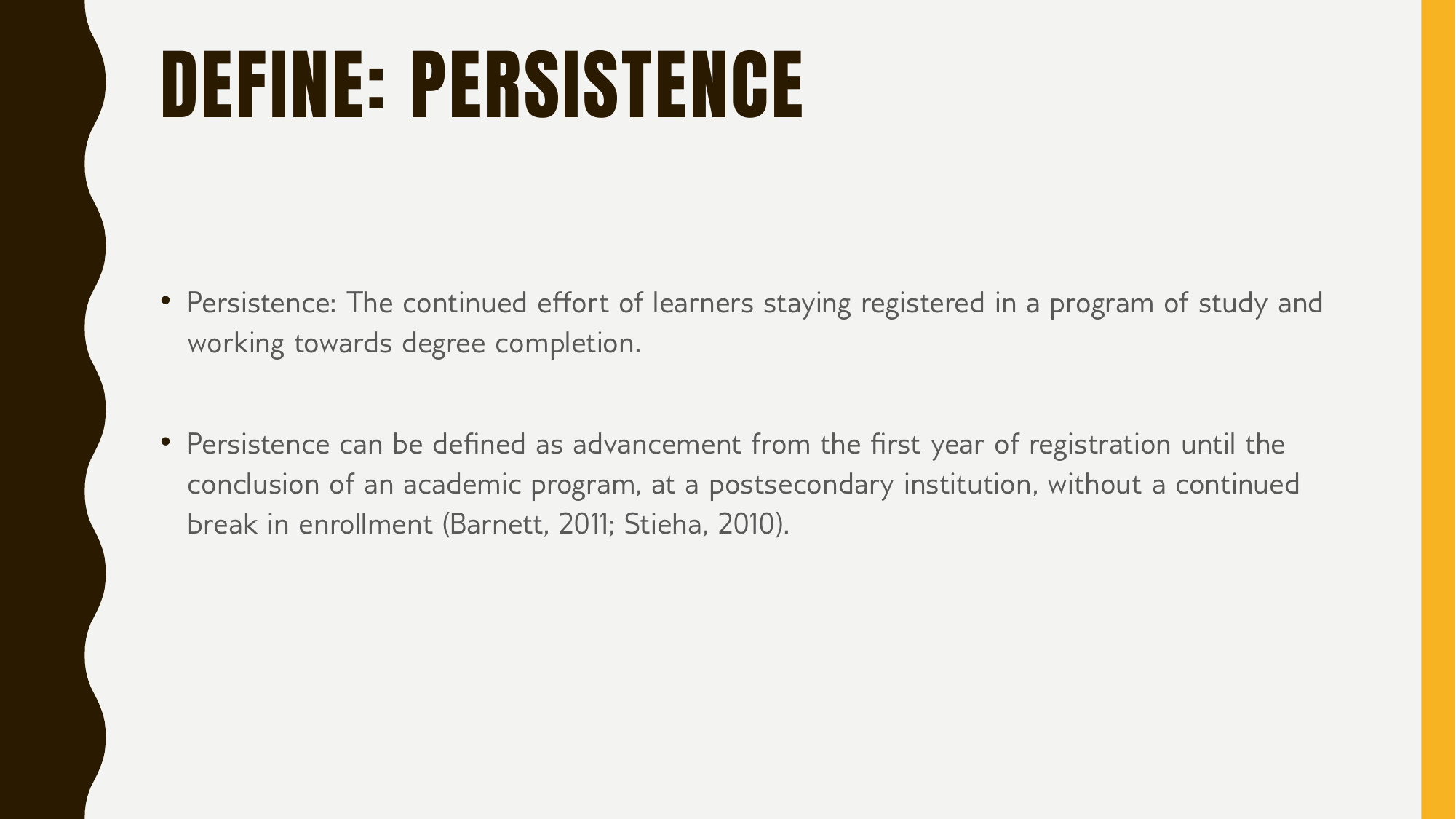

# Define: Persistence
Persistence: The continued effort of learners staying registered in a program of study and working towards degree completion.

Persistence can be defined as advancement from the first year of registration until the conclusion of an academic program, at a postsecondary institution, without a continued break in enrollment (Barnett, 2011; Stieha, 2010).